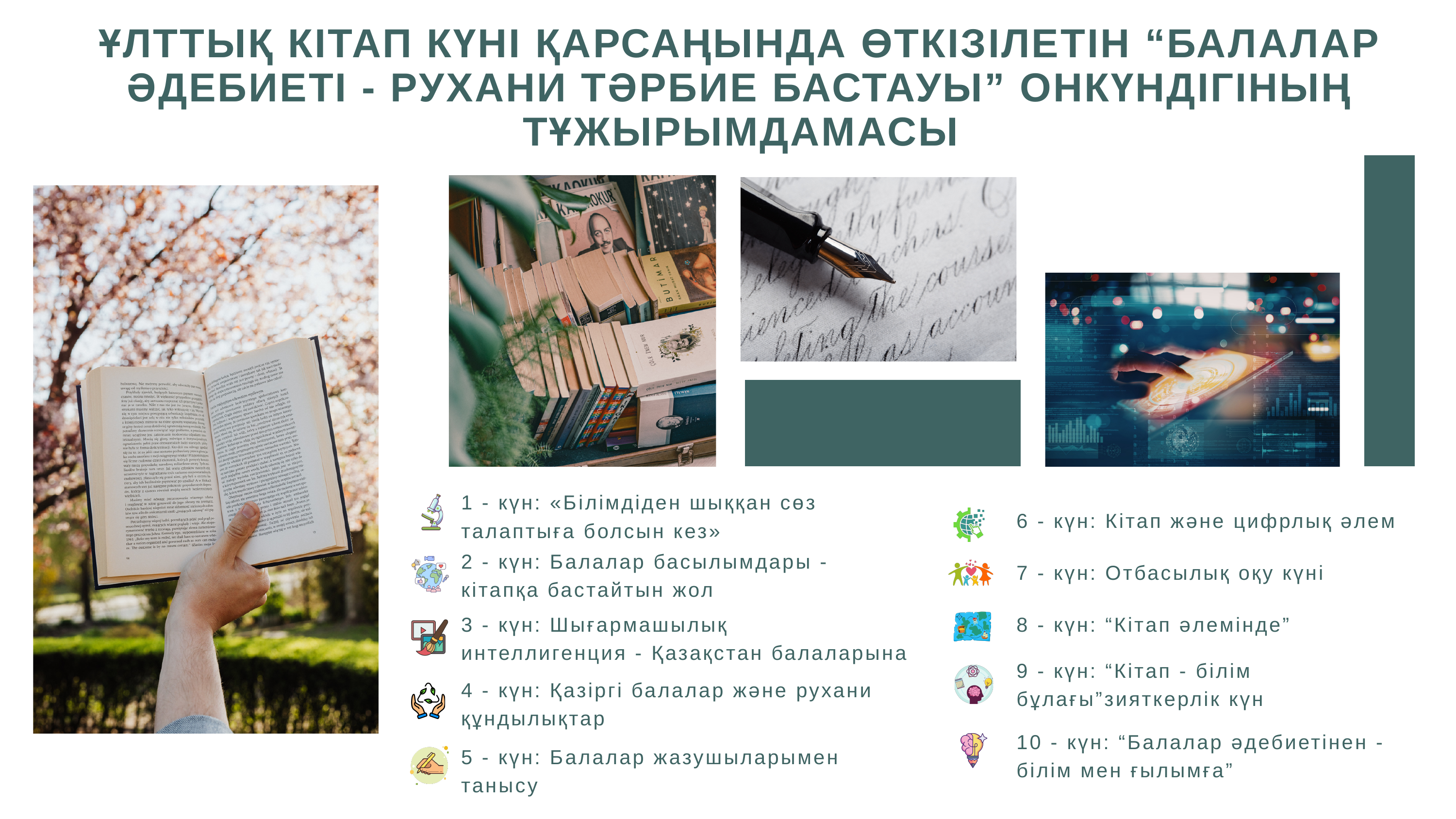

ҰЛТТЫҚ КІТАП КҮНІ ҚАРСАҢЫНДА ӨТКІЗІЛЕТІН “БАЛАЛАР ӘДЕБИЕТІ - РУХАНИ ТӘРБИЕ БАСТАУЫ” ОНКҮНДІГІНЫҢ ТҰЖЫРЫМДАМАСЫ

1 - күн: «Білімдіден шыққан сөз талаптыға болсын кез»

6 - күн: Кітап және цифрлық әлем

2 - күн: Балалар басылымдары - кітапқа бастайтын жол
7 - күн: Отбасылық оқу күні

3 - күн: Шығармашылық
интеллигенция - Қазақстан балаларына
8 - күн: “Кітап әлемінде”

9 - күн: “Кітап - білім бұлағы”зияткерлік күн

4 - күн: Қазіргі балалар және рухани құндылықтар

10 - күн: “Балалар әдебиетінен - білім мен ғылымға”

5 - күн: Балалар жазушыларымен танысу